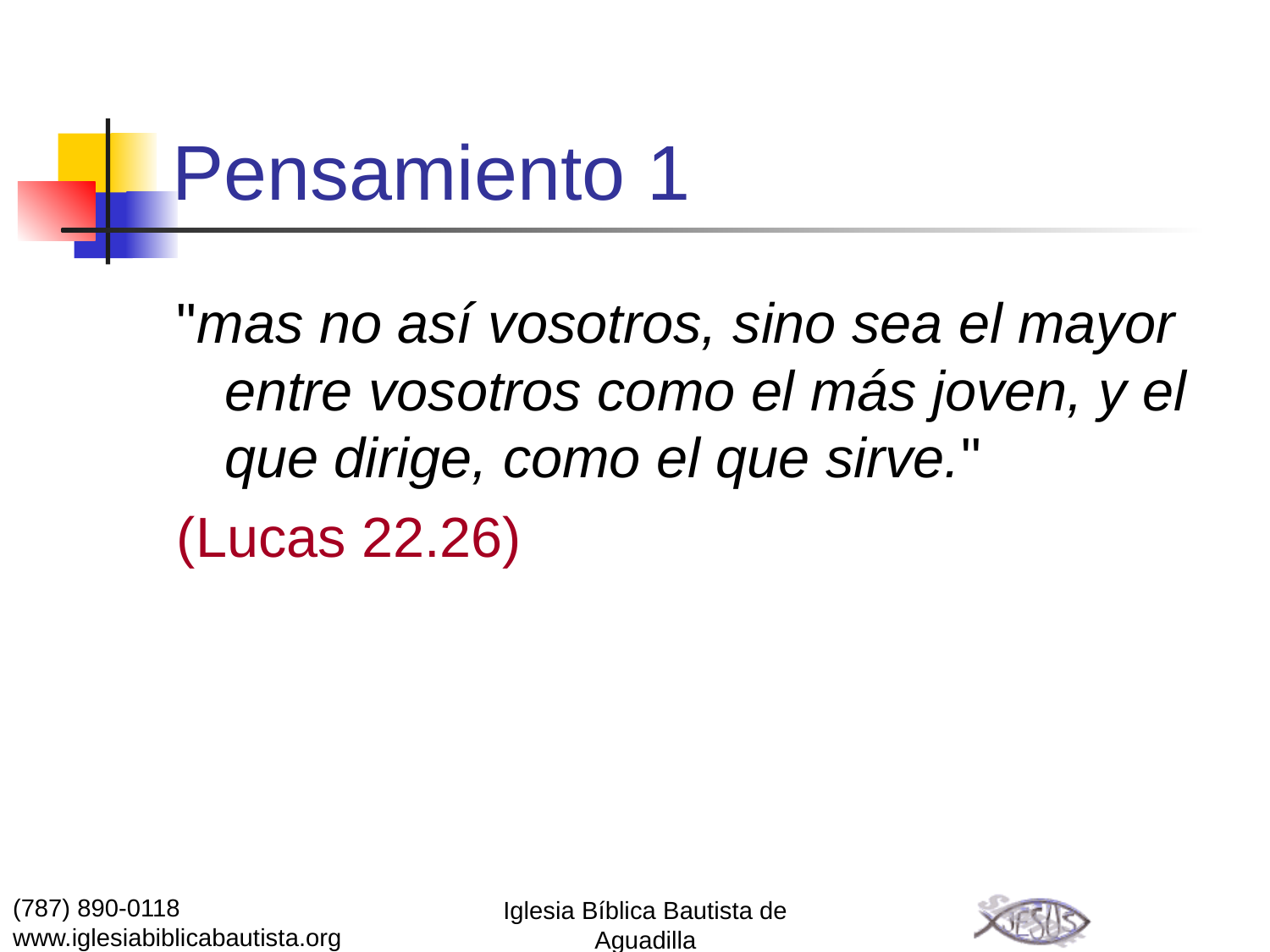

# Pensamiento 1
"mas no así vosotros, sino sea el mayor entre vosotros como el más joven, y el que dirige, como el que sirve."
(Lucas 22.26)
(787) 890-0118
www.iglesiabiblicabautista.org
Iglesia Bíblica Bautista de Aguadilla